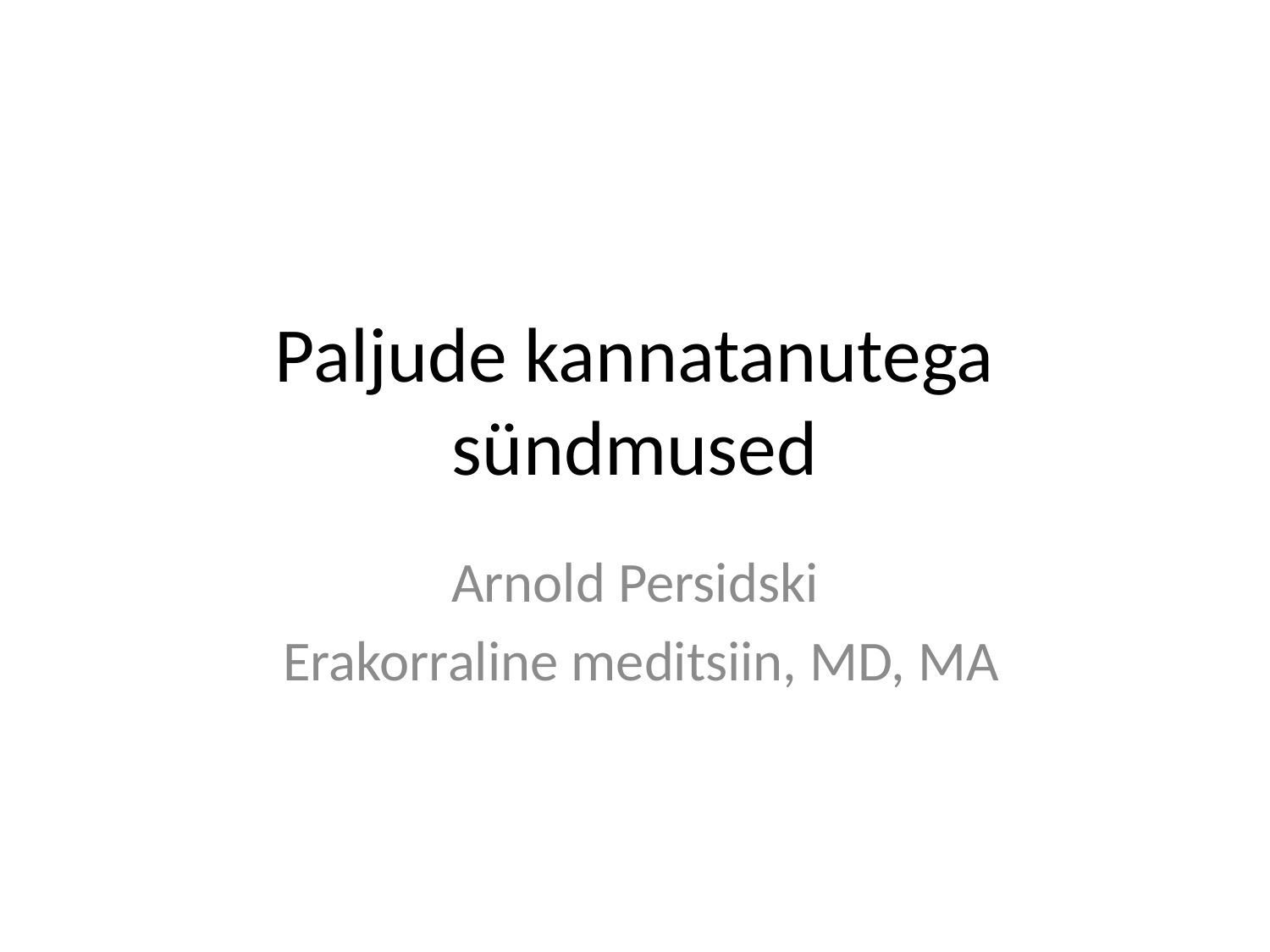

# Paljude kannatanutega sündmused
Arnold Persidski
 Erakorraline meditsiin, MD, MA